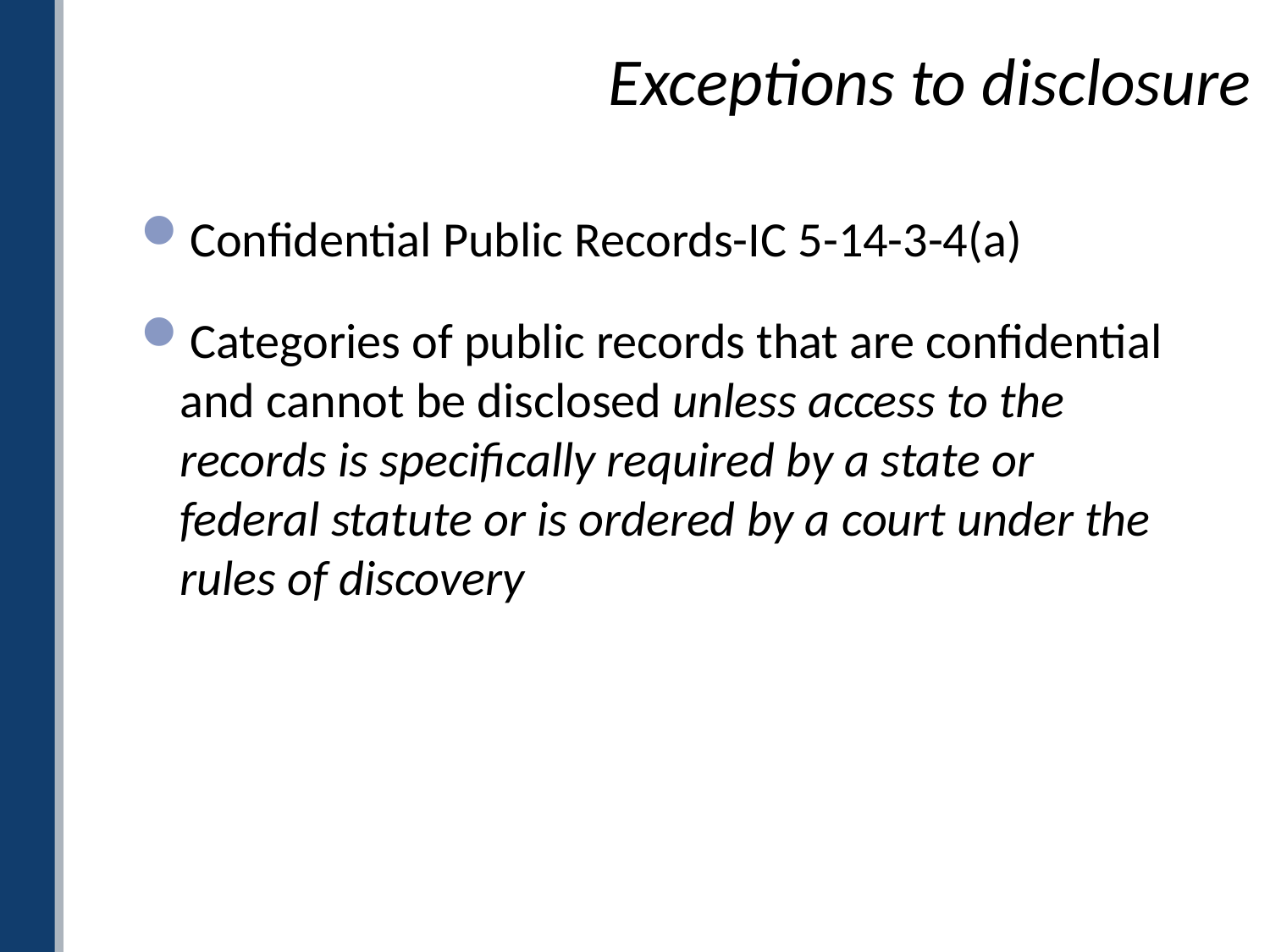

# Exceptions to disclosure
Confidential Public Records-IC 5-14-3-4(a)
Categories of public records that are confidential and cannot be disclosed unless access to the records is specifically required by a state or federal statute or is ordered by a court under the rules of discovery